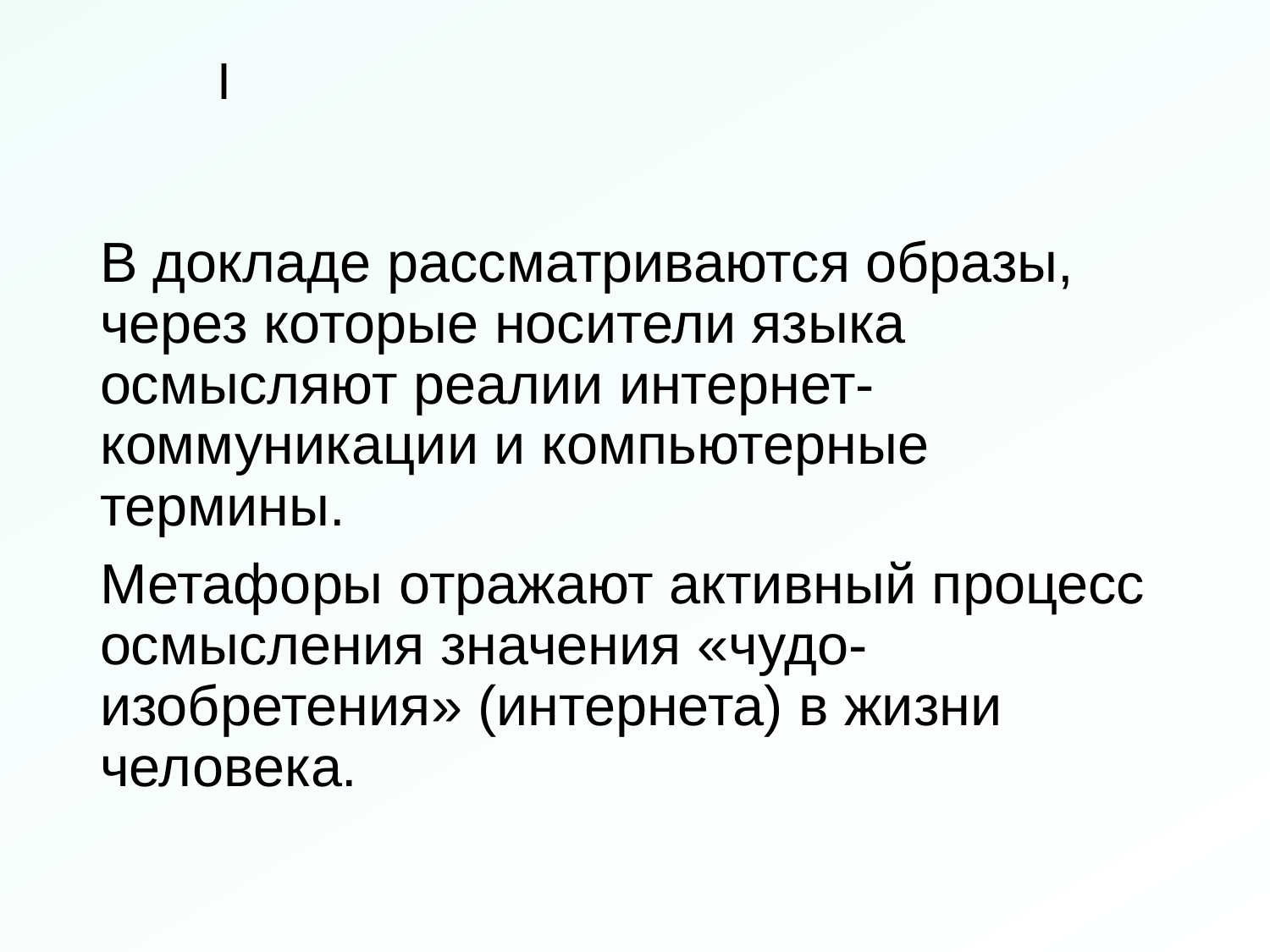

# I
В докладе рассматриваются образы, через которые носители языка осмысляют реалии интернет-коммуникации и компьютерные термины.
Метафоры отражают активный процесс осмысления значения «чудо-изобретения» (интернета) в жизни человека.